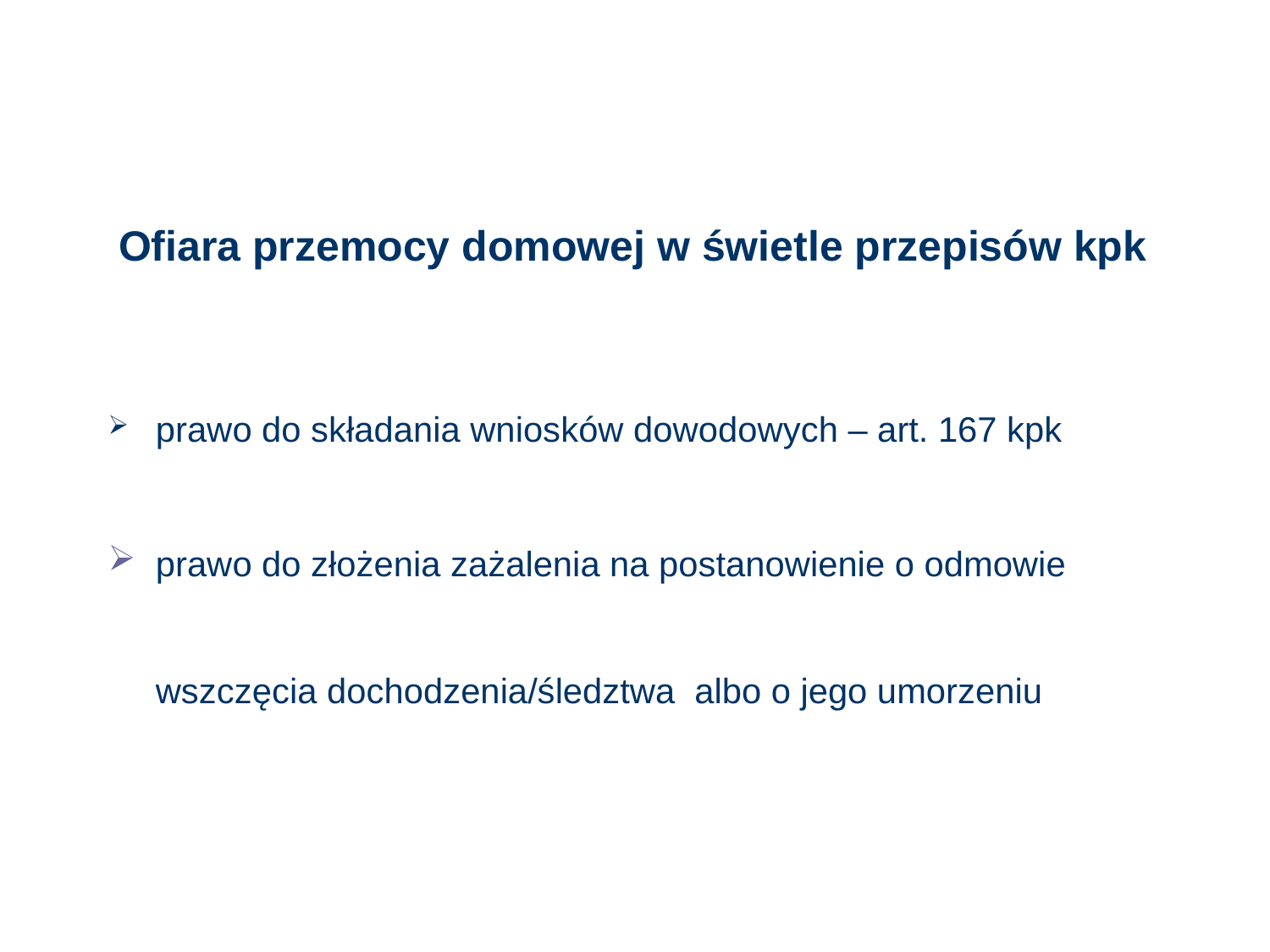

# Ofiara przemocy domowej w świetle przepisów kpk
prawo do składania wniosków dowodowych – art. 167 kpk
prawo do złożenia zażalenia na postanowienie o odmowie wszczęcia dochodzenia/śledztwa  albo o jego umorzeniu
19